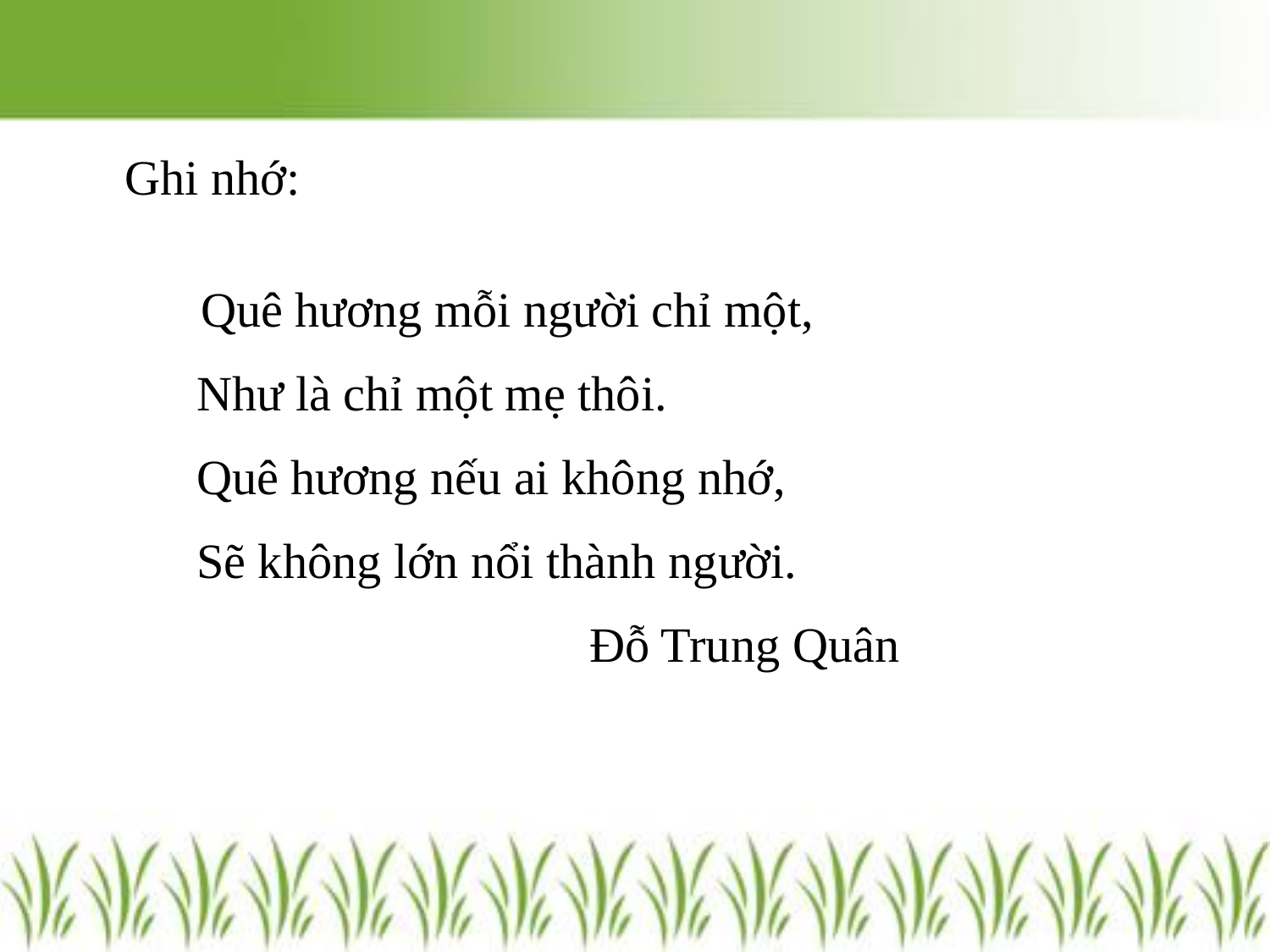

Ghi nhớ:
	     Quê hương mỗi người chỉ một,
               Như là chỉ một mẹ thôi.
               Quê hương nếu ai không nhớ,
               Sẽ không lớn nổi thành người.
                                               Đỗ Trung Quân